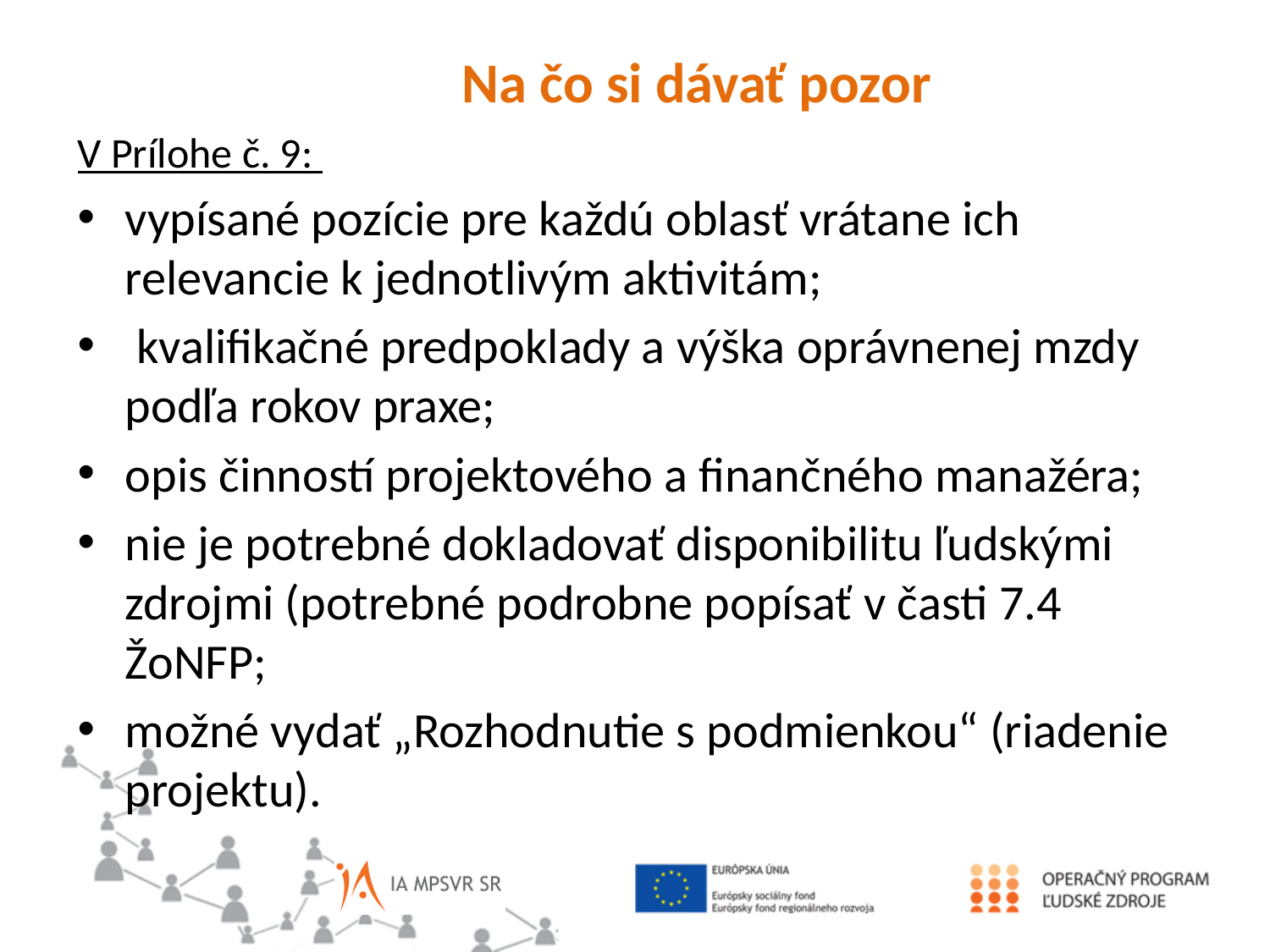

Na čo si dávať pozor
V Prílohe č. 9:
vypísané pozície pre každú oblasť vrátane ich relevancie k jednotlivým aktivitám;
 kvalifikačné predpoklady a výška oprávnenej mzdy podľa rokov praxe;
opis činností projektového a finančného manažéra;
nie je potrebné dokladovať disponibilitu ľudskými zdrojmi (potrebné podrobne popísať v časti 7.4 ŽoNFP;
možné vydať „Rozhodnutie s podmienkou“ (riadenie projektu).